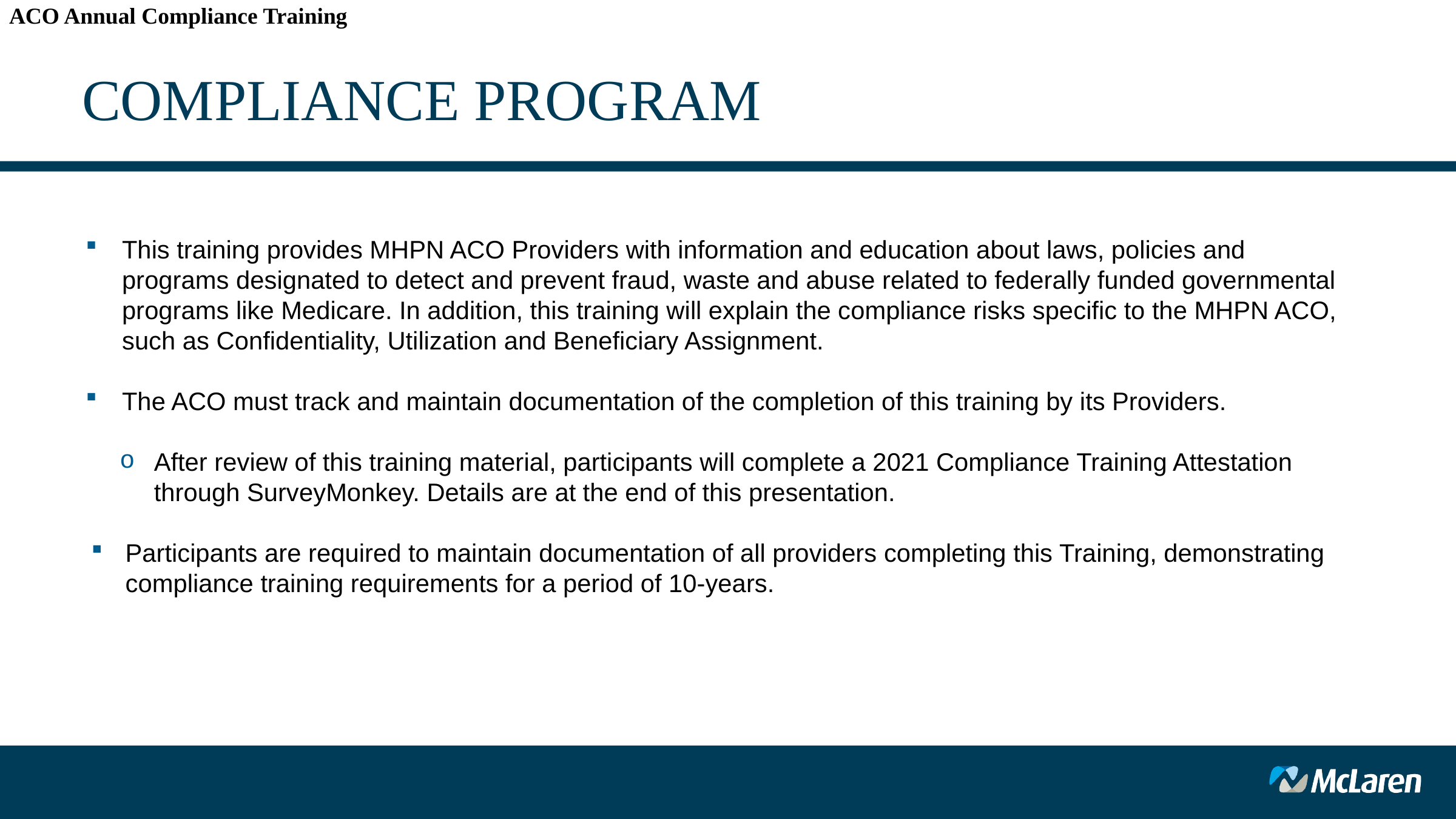

ACO Annual Compliance Training

# COMPLIANCE PROGRAM

This training provides MHPN ACO Providers with information and education about laws, policies and programs designated to detect and prevent fraud, waste and abuse related to federally funded governmental programs like Medicare. In addition, this training will explain the compliance risks specific to the MHPN ACO, such as Confidentiality, Utilization and Beneficiary Assignment.
The ACO must track and maintain documentation of the completion of this training by its Providers.
After review of this training material, participants will complete a 2021 Compliance Training Attestation through SurveyMonkey. Details are at the end of this presentation.
Participants are required to maintain documentation of all providers completing this Training, demonstrating compliance training requirements for a period of 10-years.